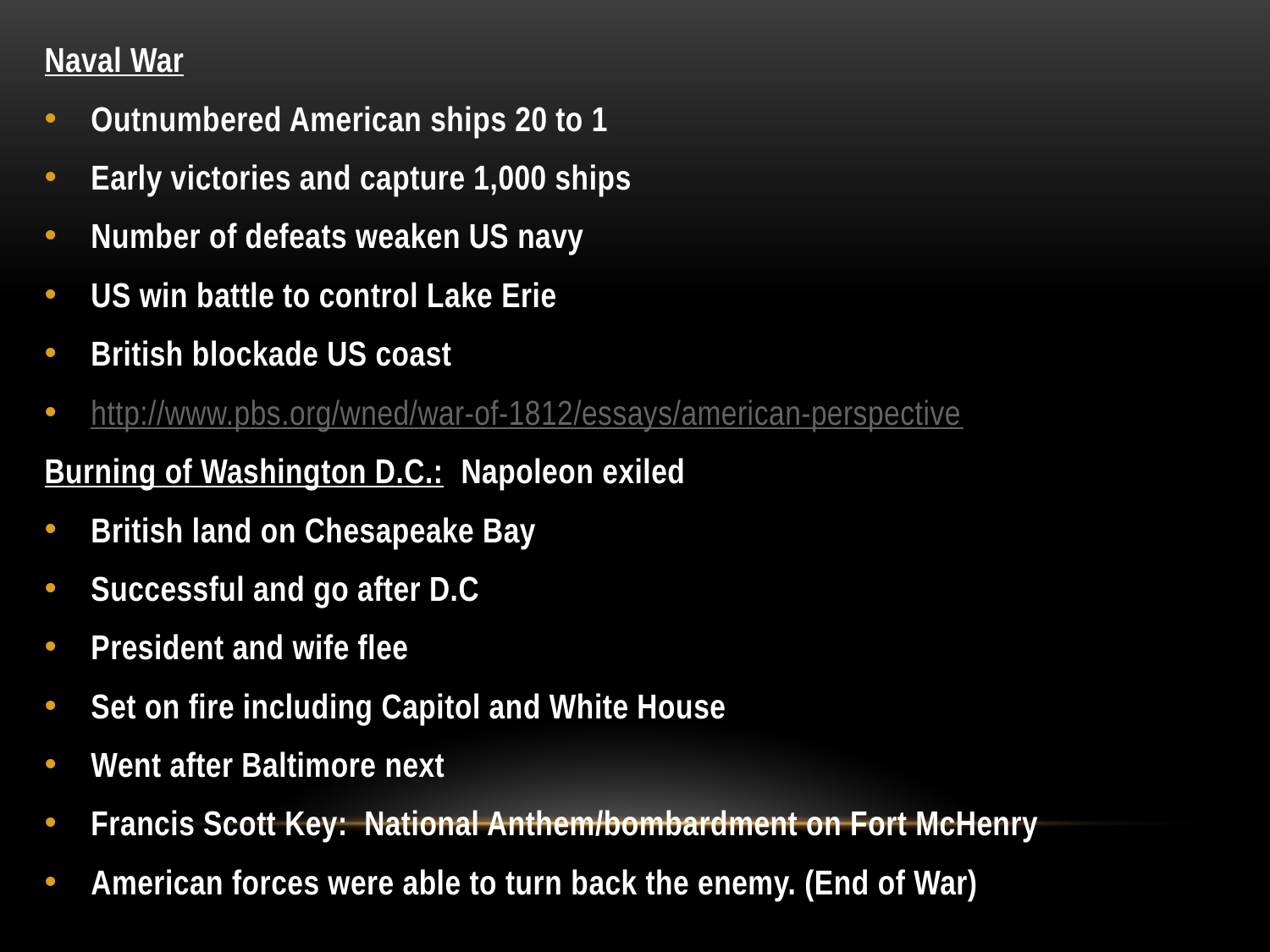

Naval War
Outnumbered American ships 20 to 1
Early victories and capture 1,000 ships
Number of defeats weaken US navy
US win battle to control Lake Erie
British blockade US coast
http://www.pbs.org/wned/war-of-1812/essays/american-perspective
Burning of Washington D.C.:  Napoleon exiled
British land on Chesapeake Bay
Successful and go after D.C
President and wife flee
Set on fire including Capitol and White House
Went after Baltimore next
Francis Scott Key:  National Anthem/bombardment on Fort McHenry
American forces were able to turn back the enemy. (End of War)